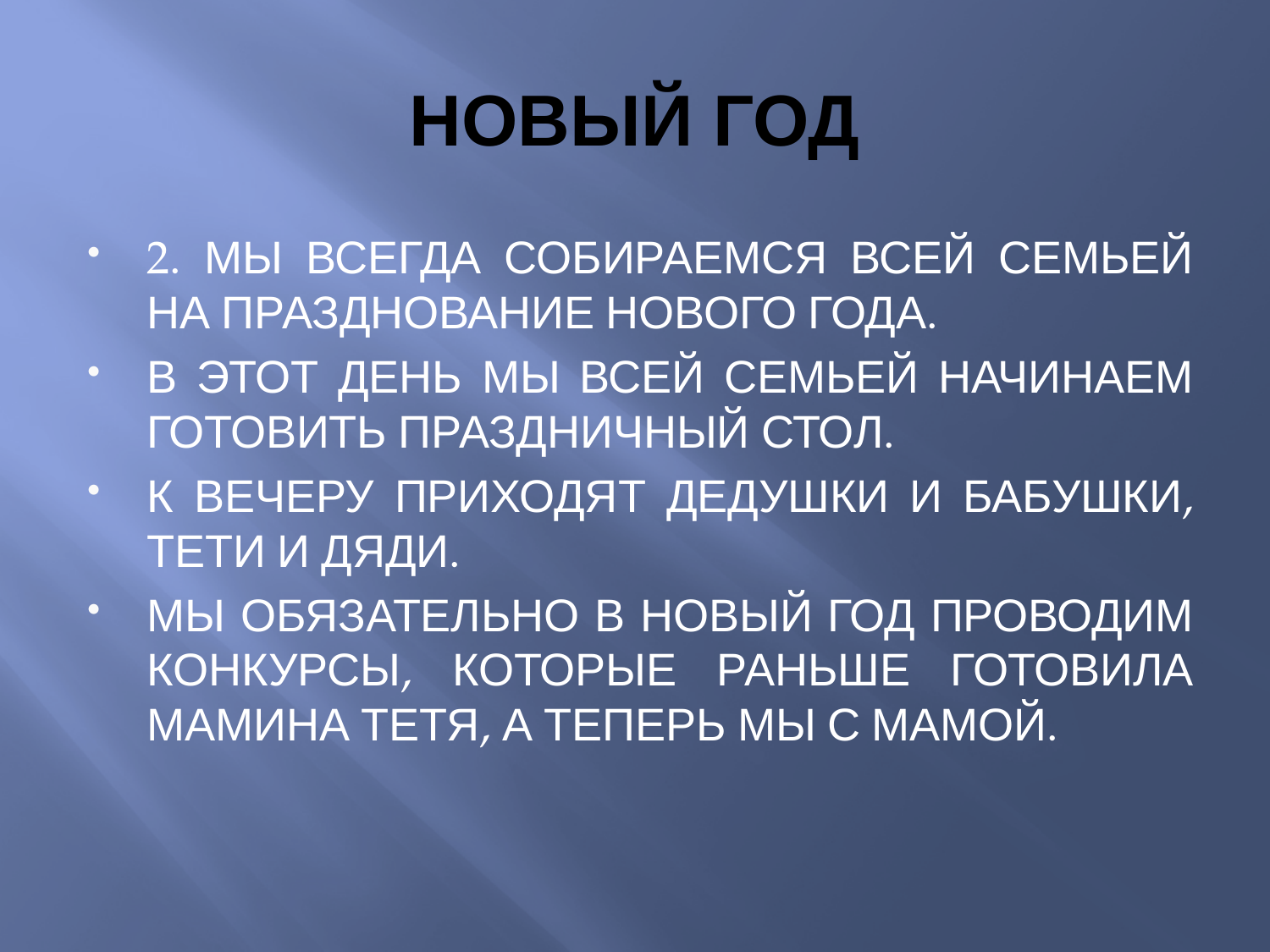

# НОВЫЙ ГОД
2. МЫ ВСЕГДА СОБИРАЕМСЯ ВСЕЙ СЕМЬЕЙ НА ПРАЗДНОВАНИЕ НОВОГО ГОДА.
В ЭТОТ ДЕНЬ МЫ ВСЕЙ СЕМЬЕЙ НАЧИНАЕМ ГОТОВИТЬ ПРАЗДНИЧНЫЙ СТОЛ.
К ВЕЧЕРУ ПРИХОДЯТ ДЕДУШКИ И БАБУШКИ, ТЕТИ И ДЯДИ.
МЫ ОБЯЗАТЕЛЬНО В НОВЫЙ ГОД ПРОВОДИМ КОНКУРСЫ, КОТОРЫЕ РАНЬШЕ ГОТОВИЛА МАМИНА ТЕТЯ, А ТЕПЕРЬ МЫ С МАМОЙ.